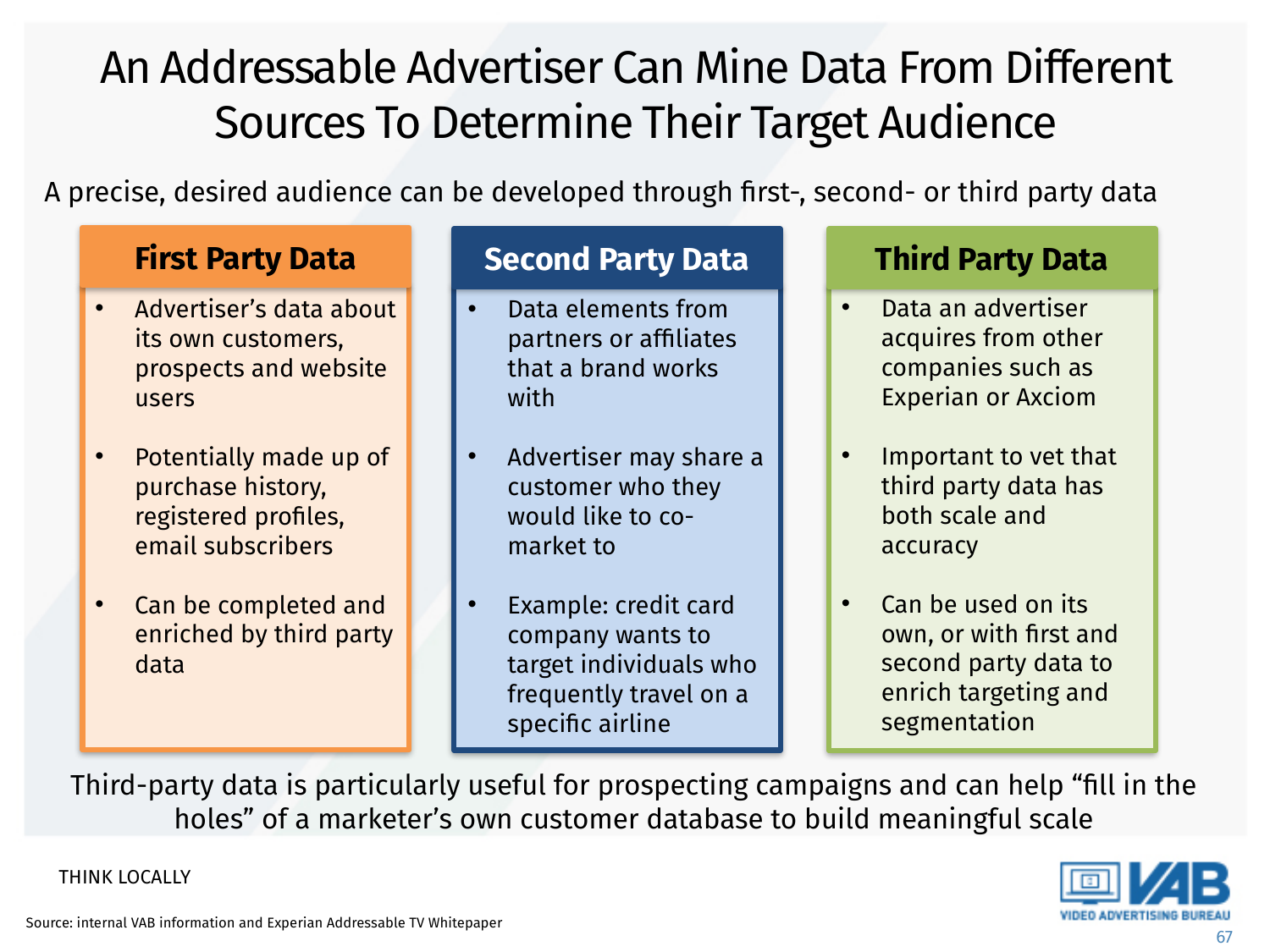

An Addressable Advertiser Can Mine Data From Different Sources To Determine Their Target Audience
A precise, desired audience can be developed through first-, second- or third party data
First Party Data
Third Party Data
Second Party Data

Data an advertiser acquires from other companies such as Experian or Axciom

Important to vet that third party data has both scale and accuracy

Can be used on its own, or with first and second party data to enrich targeting and segmentation
Advertiser’s data about its own customers, prospects and website users

Potentially made up of purchase history, registered profiles, email subscribers

Can be completed and enriched by third party data
Data elements from partners or affiliates that a brand works with

Advertiser may share a customer who they would like to co-market to

Example: credit card company wants to target individuals who frequently travel on a specific airline
Third-party data is particularly useful for prospecting campaigns and can help “fill in the holes” of a marketer’s own customer database to build meaningful scale
THINK LOCALLY
Source: internal VAB information and Experian Addressable TV Whitepaper